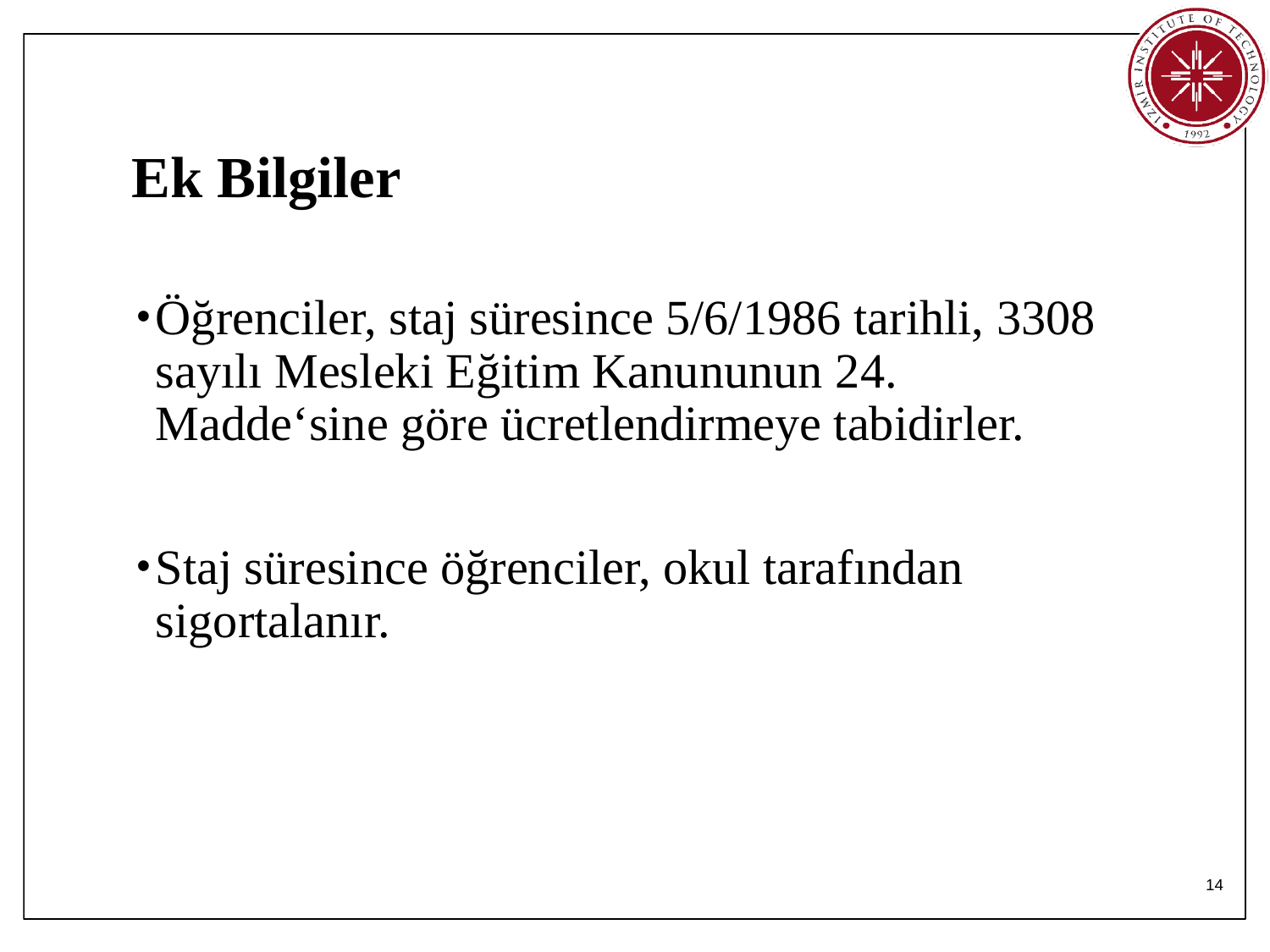

# Ek Bilgiler
Öğrenciler, staj süresince 5/6/1986 tarihli, 3308 sayılı Mesleki Eğitim Kanununun 24. Madde‘sine göre ücretlendirmeye tabidirler.

Staj süresince öğrenciler, okul tarafından sigortalanır.

14